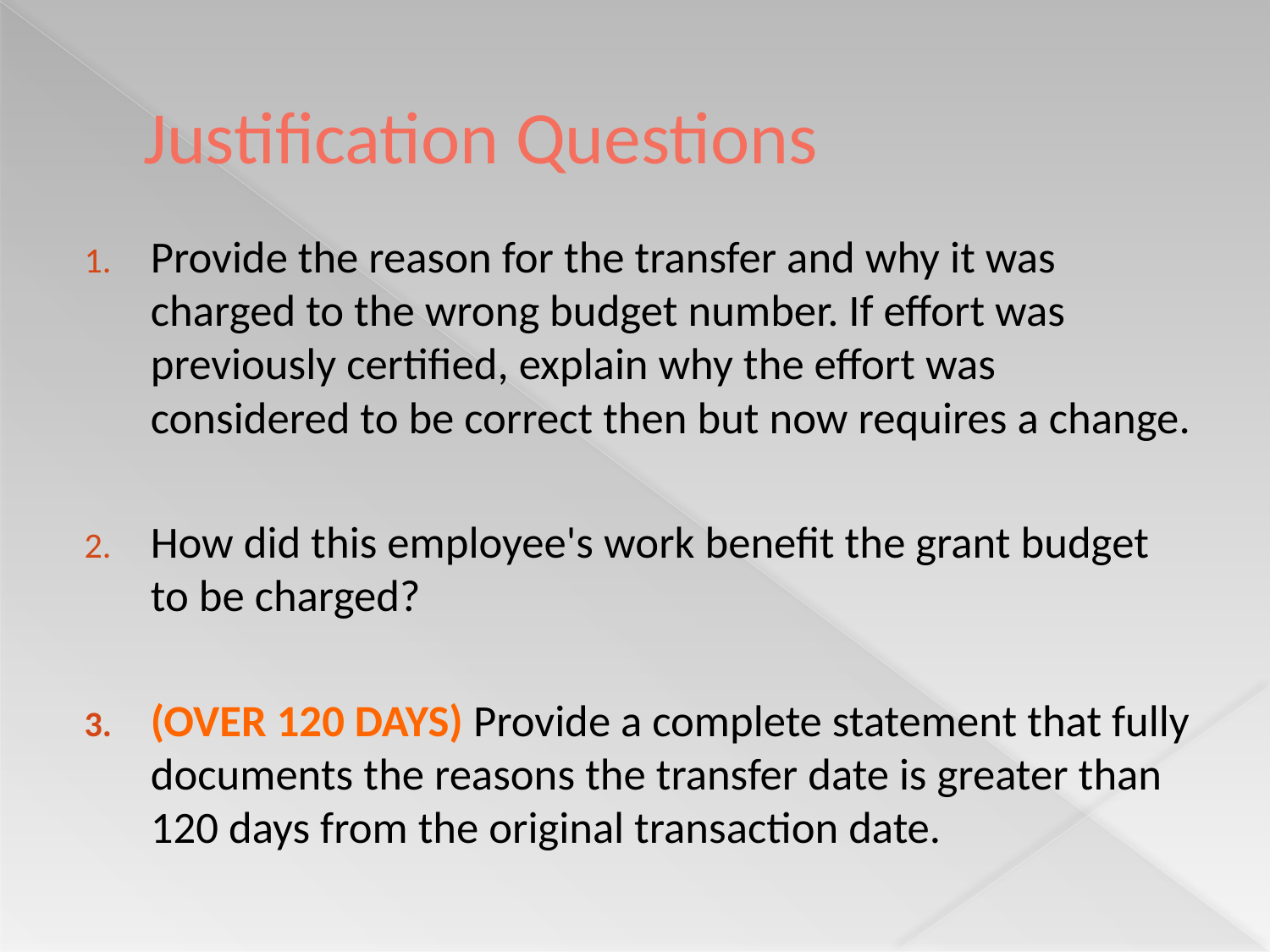

# Justification Questions
Provide the reason for the transfer and why it was charged to the wrong budget number. If effort was previously certified, explain why the effort was considered to be correct then but now requires a change.

How did this employee's work benefit the grant budget to be charged?

(OVER 120 DAYS) Provide a complete statement that fully documents the reasons the transfer date is greater than 120 days from the original transaction date.